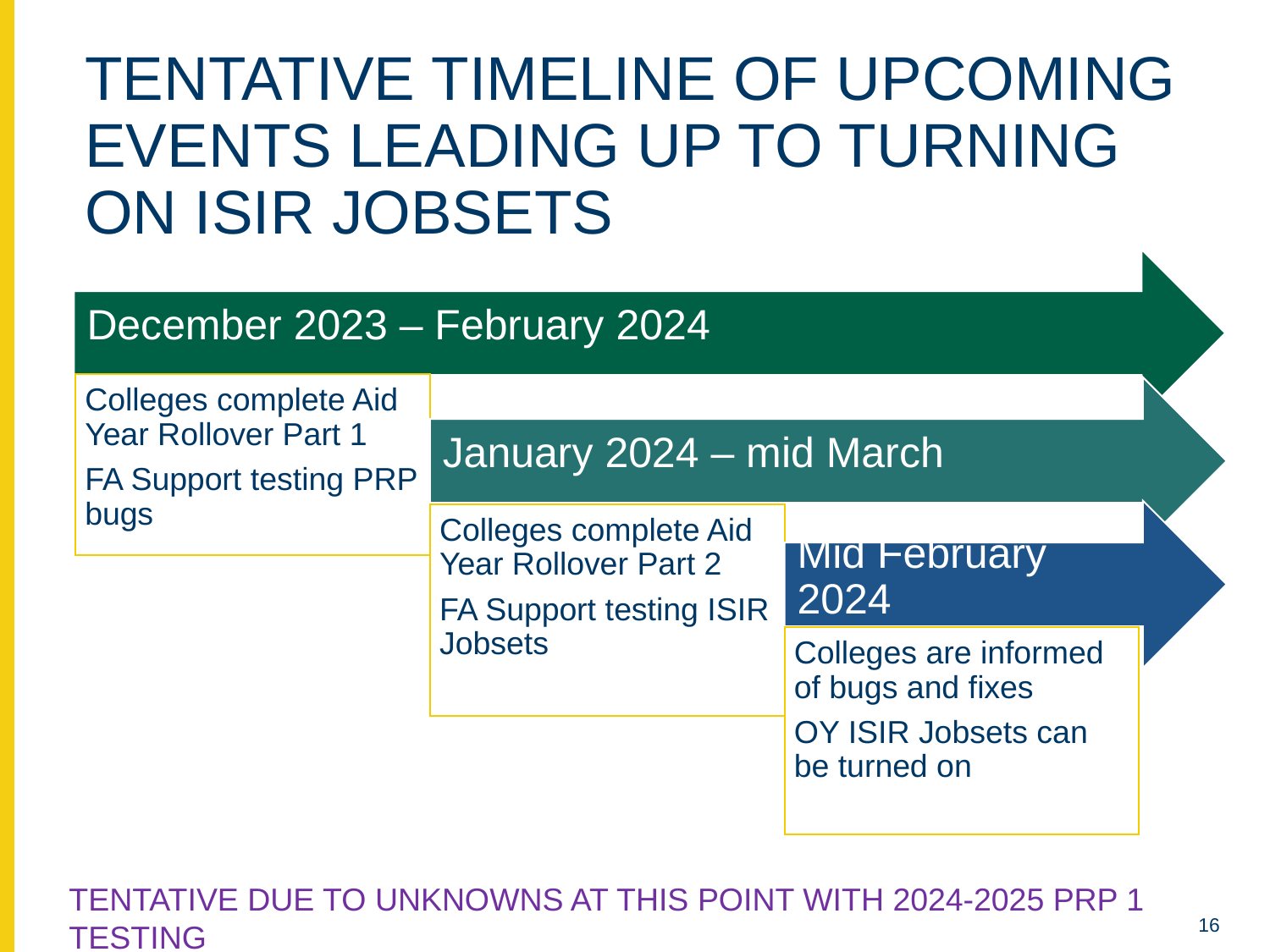

# Tentative Timeline of upcoming events leading up to turning on ISIR jobsets
December 2023 – February 2024
Colleges complete Aid Year Rollover Part 1
FA Support testing PRP bugs
January 2024 – mid March
Colleges complete Aid Year Rollover Part 2
FA Support testing ISIR Jobsets
Mid February 2024
Colleges are informed of bugs and fixes
OY ISIR Jobsets can be turned on

Tentative due to unknowns at this point with 2024-2025 PRP 1 testing
16